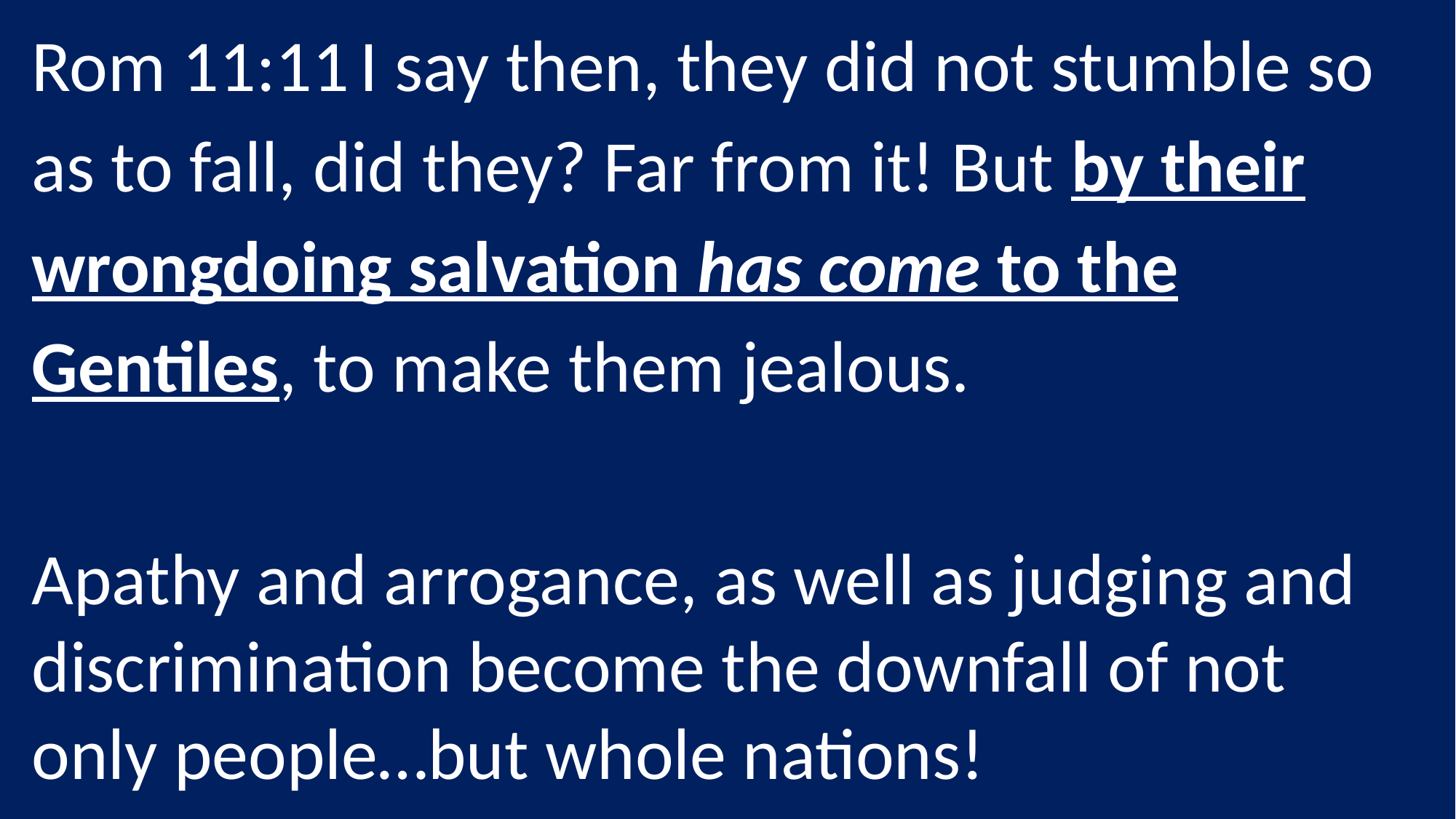

Rom 11:11 I say then, they did not stumble so as to fall, did they? Far from it! But by their wrongdoing salvation has come to the Gentiles, to make them jealous.

Apathy and arrogance, as well as judging and discrimination become the downfall of not only people…but whole nations!